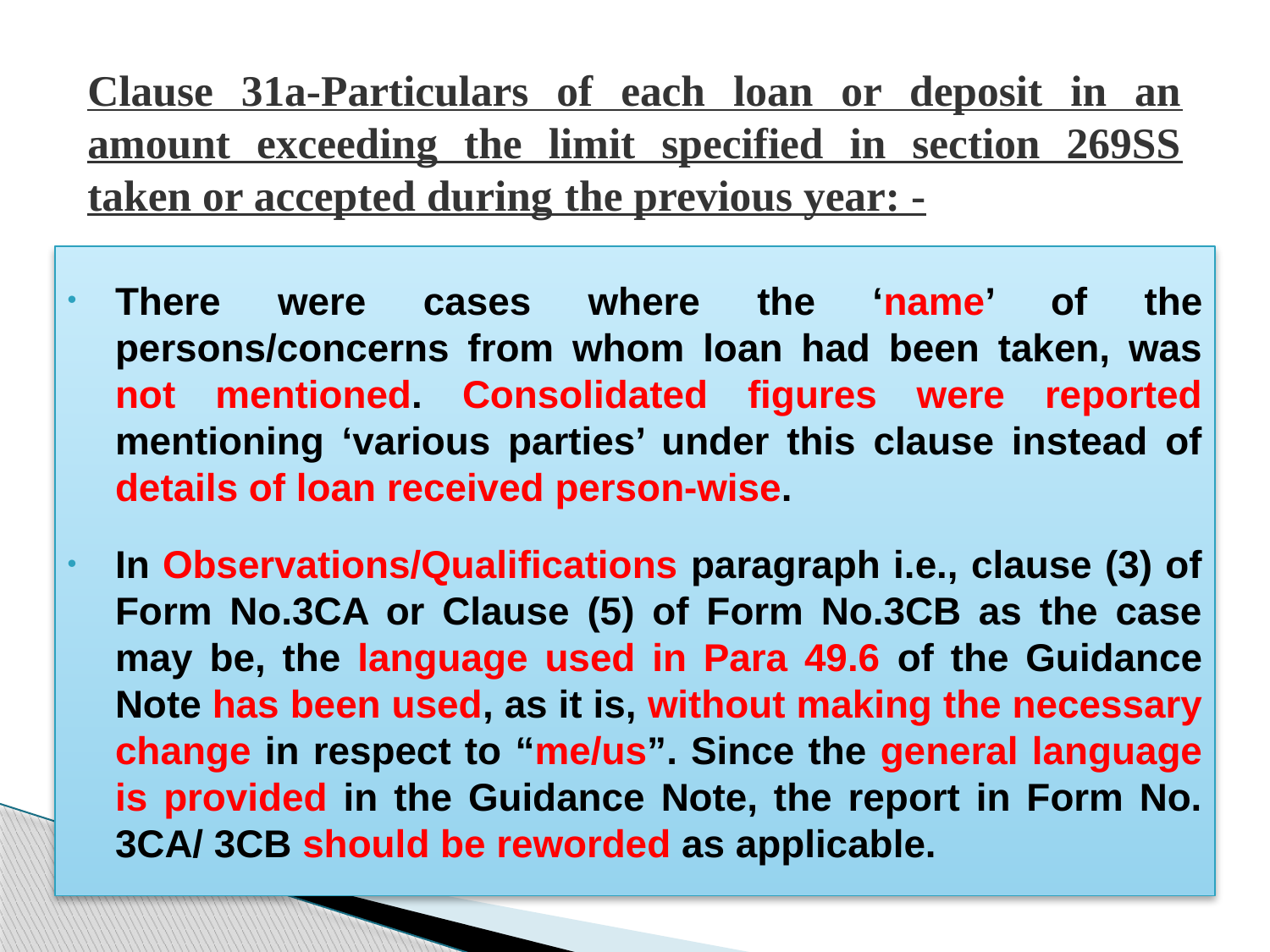

# Clause 31a-Particulars of each loan or deposit in an amount exceeding the limit specified in section 269SS taken or accepted during the previous year: -
There were cases where the ‘name’ of the persons/concerns from whom loan had been taken, was not mentioned. Consolidated figures were reported mentioning ‘various parties’ under this clause instead of details of loan received person-wise.

In Observations/Qualifications paragraph i.e., clause (3) of Form No.3CA or Clause (5) of Form No.3CB as the case may be, the language used in Para 49.6 of the Guidance Note has been used, as it is, without making the necessary change in respect to “me/us”. Since the general language is provided in the Guidance Note, the report in Form No. 3CA/ 3CB should be reworded as applicable.